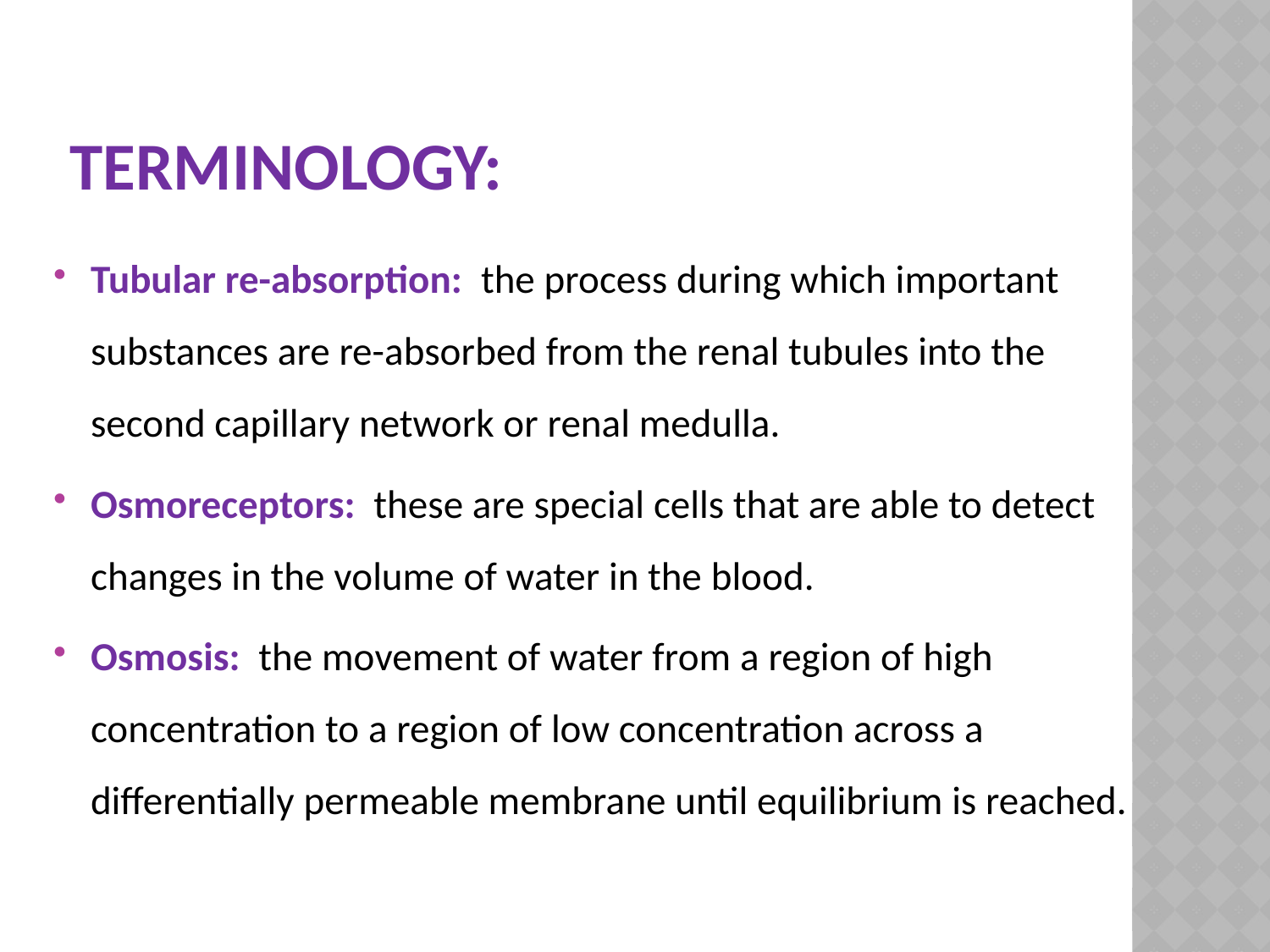

# Terminology:
Tubular re-absorption:  the process during which important substances are re-absorbed from the renal tubules into the second capillary network or renal medulla.
Osmoreceptors:  these are special cells that are able to detect changes in the volume of water in the blood.
Osmosis:  the movement of water from a region of high concentration to a region of low concentration across a differentially permeable membrane until equilibrium is reached.